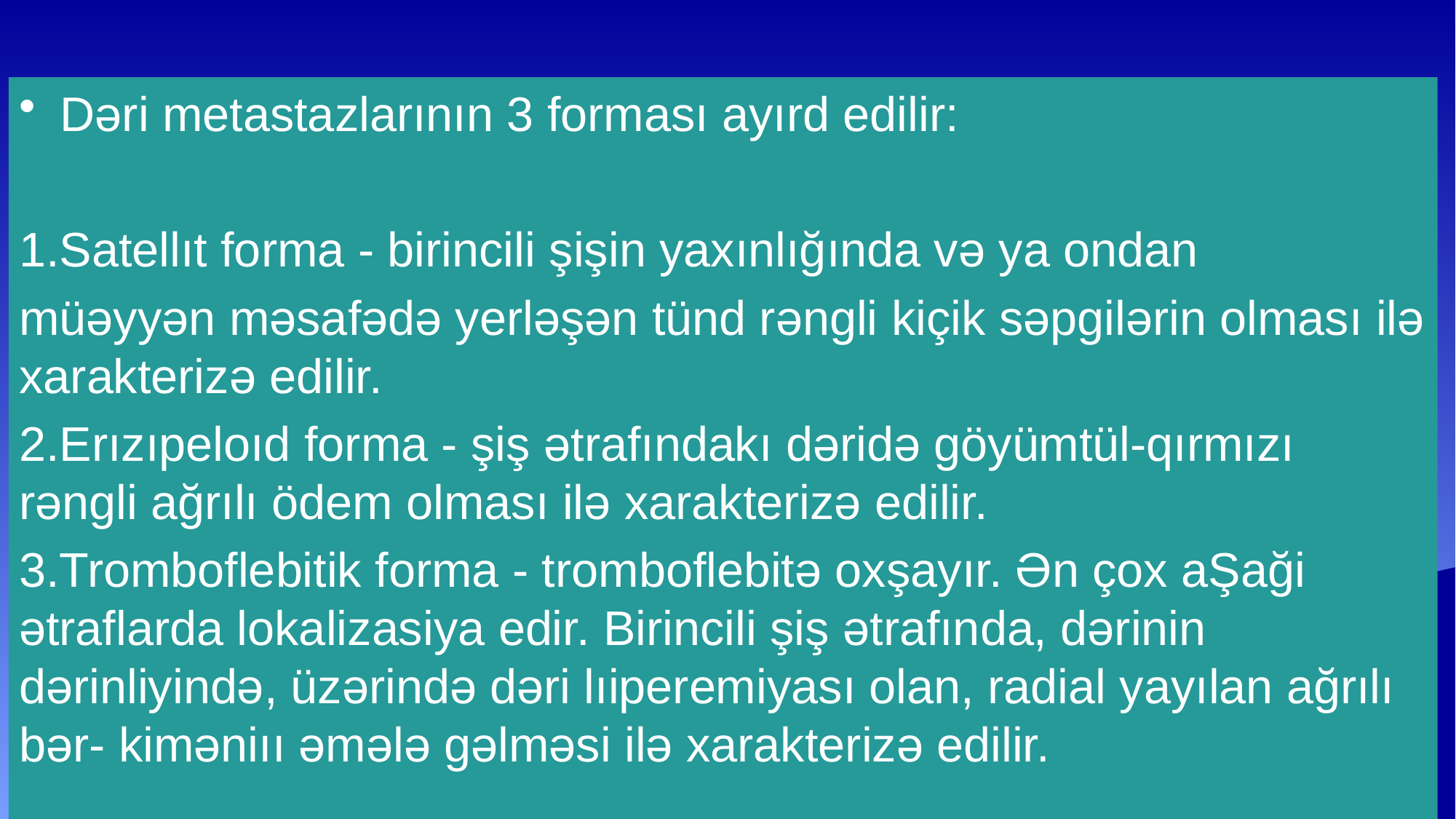

Dəri metastazlarının 3 forması ayırd edilir:

1.Satellıt forma - birincili şişin yaxınlığında və ya ondan
müəyyən məsafədə yerləşən tünd rəngli kiçik səpgilərin olması ilə xarakterizə edilir.
2.Erızıpeloıd forma - şiş ətrafındakı dəridə göyümtül-qırmızı rəngli ağrılı ödem olması ilə xarakterizə edilir.
3.Tromboflebitik forma - tromboflebitə oxşayır. Ən çox aŞaği ətraflarda lokalizasiya edir. Birincili şiş ətrafında, dərinin dərinliyində, üzərində dəri lıiperemiyası olan, radial yayılan ağrılı bər- kiməniıı əmələ gəlməsi ilə xarakterizə edilir.